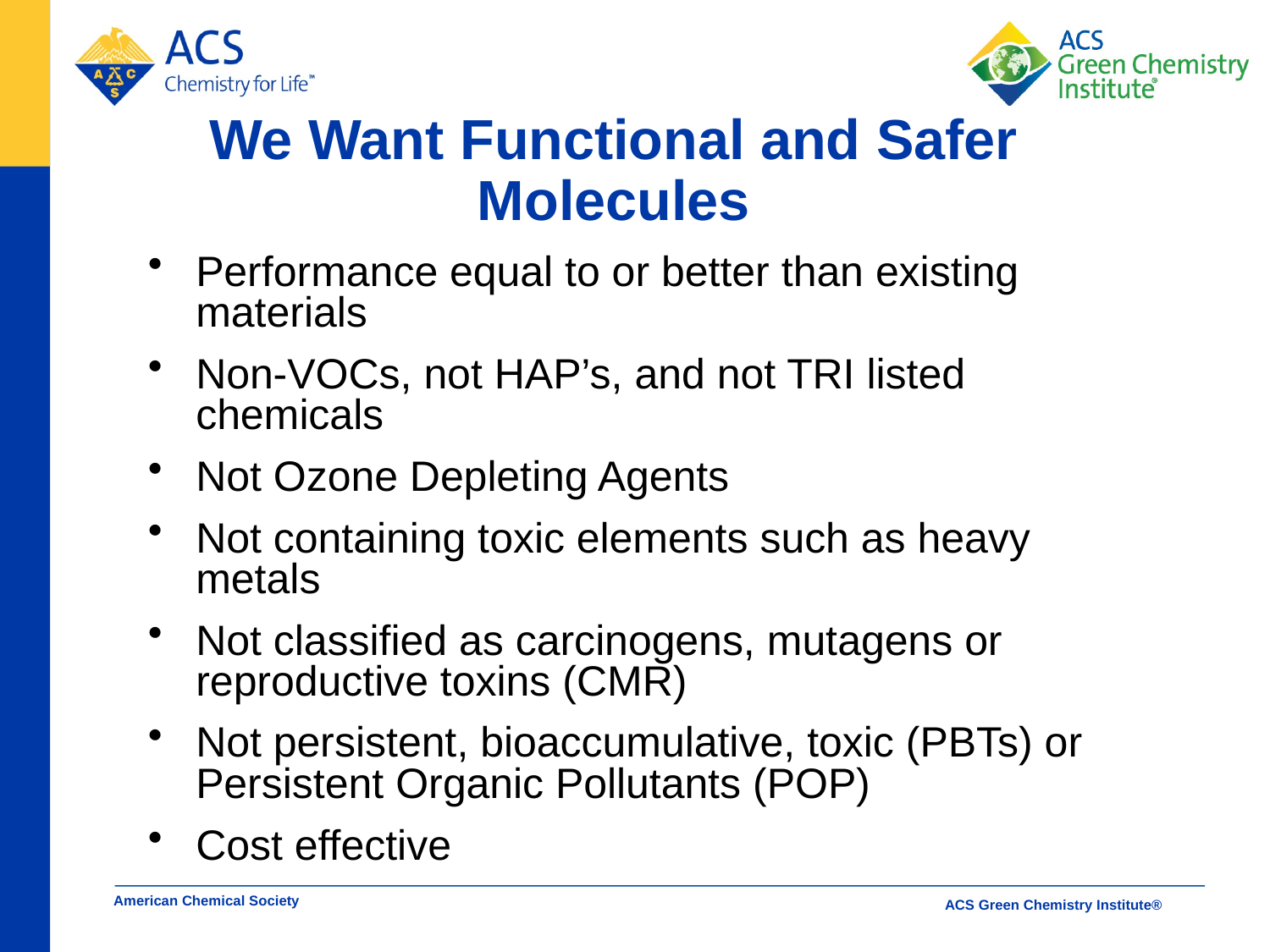

# We Want Functional and Safer Molecules
Performance equal to or better than existing materials
Non-VOCs, not HAP’s, and not TRI listed chemicals
Not Ozone Depleting Agents
Not containing toxic elements such as heavy metals
Not classified as carcinogens, mutagens or reproductive toxins (CMR)
Not persistent, bioaccumulative, toxic (PBTs) or Persistent Organic Pollutants (POP)
Cost effective
American Chemical Society